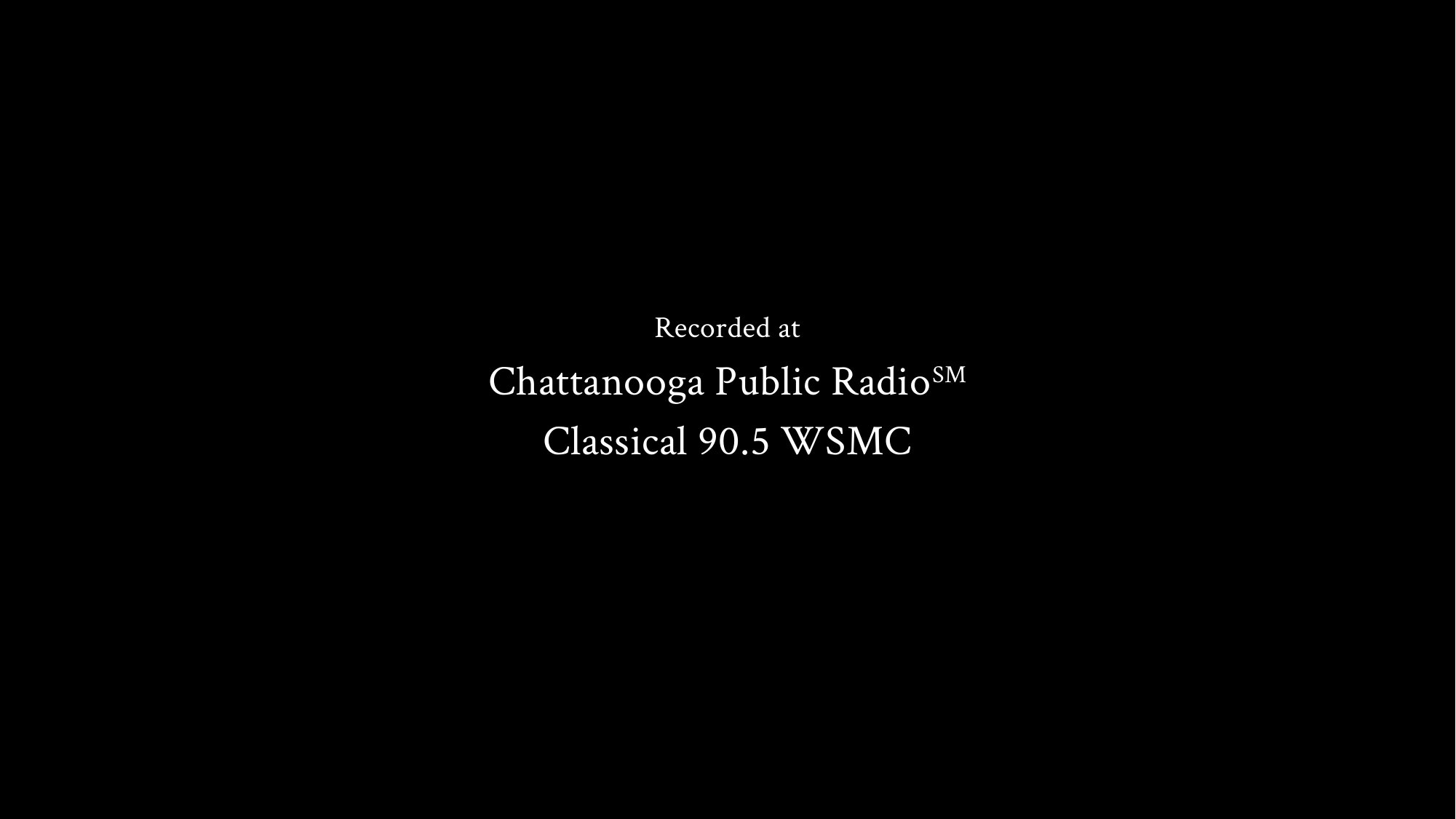

Recorded at
Chattanooga Public RadioSM
Classical 90.5 WSMC